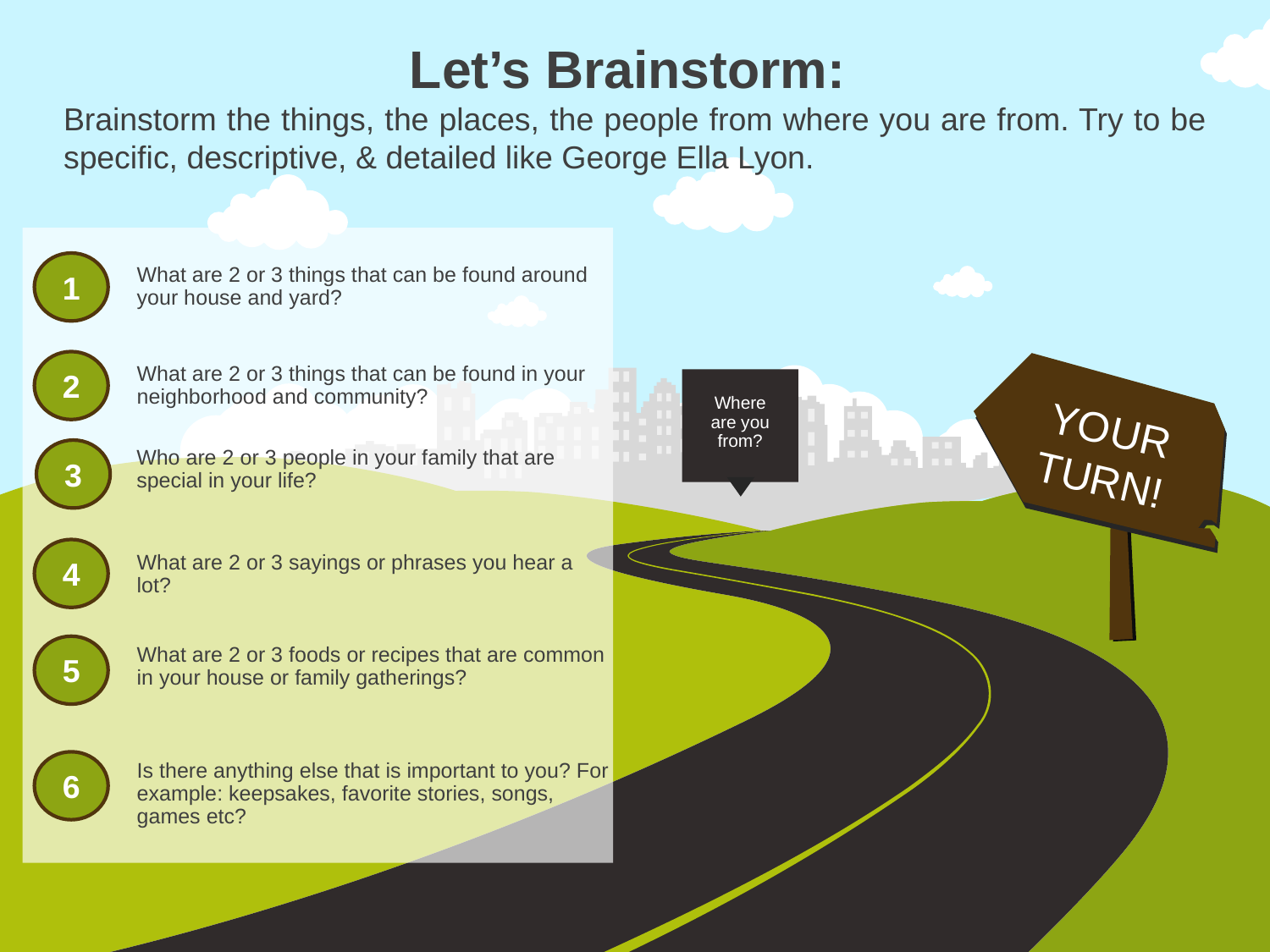

# Let’s Brainstorm:
Brainstorm the things, the places, the people from where you are from. Try to be specific, descriptive, & detailed like George Ella Lyon.

1
What are 2 or 3 things that can be found around your house and yard?

2
What are 2 or 3 things that can be found in your neighborhood and community?

Where are you from?

YOUR TURN!

3
Who are 2 or 3 people in your family that are special in your life?

4
What are 2 or 3 sayings or phrases you hear a lot?
5
What are 2 or 3 foods or recipes that are common in your house or family gatherings?
6
Is there anything else that is important to you? For example: keepsakes, favorite stories, songs, games etc?